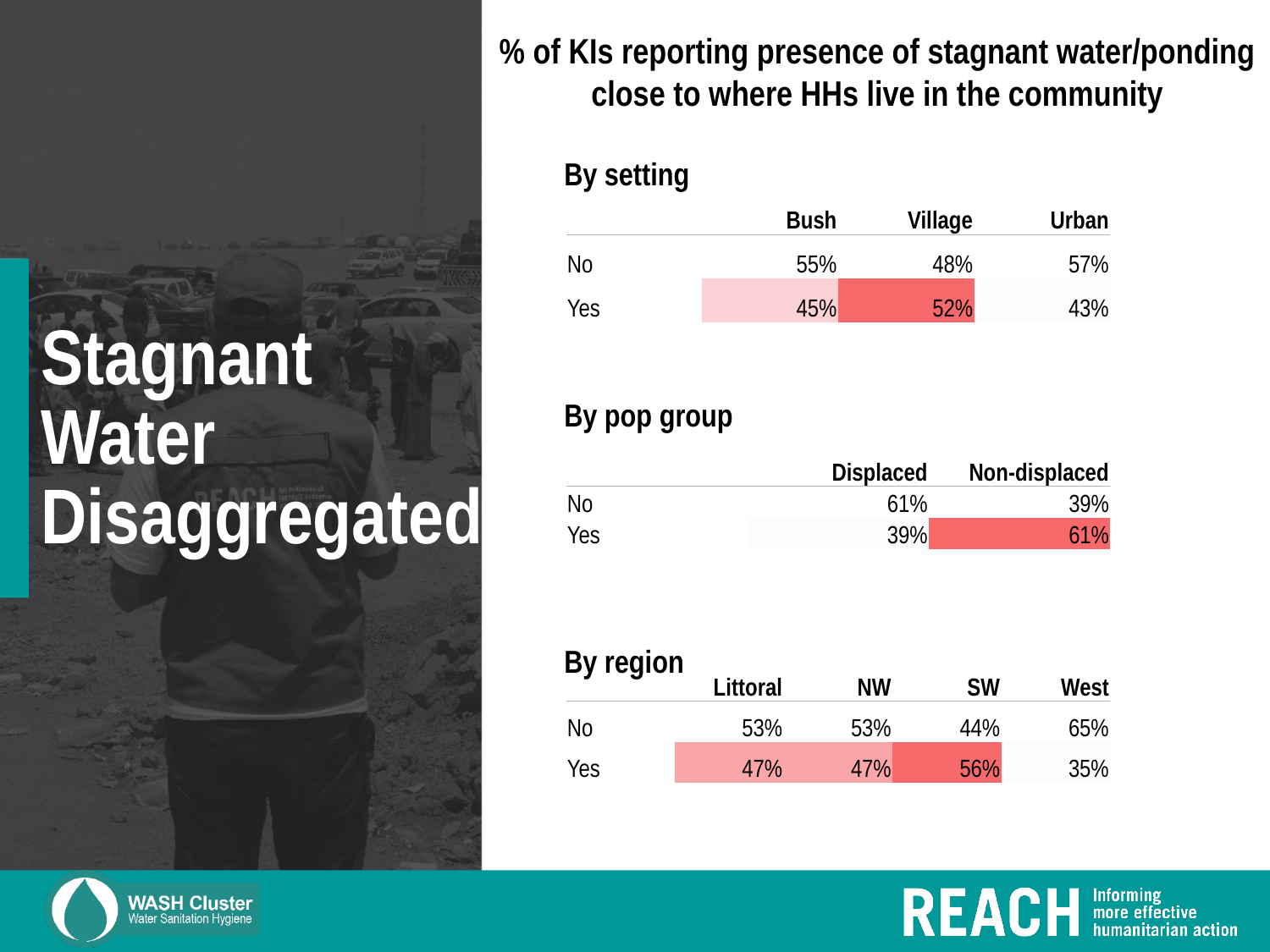

% of KIs reporting presence of stagnant water/ponding close to where HHs live in the community
By setting
|  | Bush | Village | Urban |
| --- | --- | --- | --- |
| No | 55% | 48% | 57% |
| Yes | 45% | 52% | 43% |
# Stagnant Water Disaggregated
By pop group
|  | Displaced | Non-displaced |
| --- | --- | --- |
| No | 61% | 39% |
| Yes | 39% | 61% |
By region
|  | Littoral | NW | SW | West |
| --- | --- | --- | --- | --- |
| No | 53% | 53% | 44% | 65% |
| Yes | 47% | 47% | 56% | 35% |